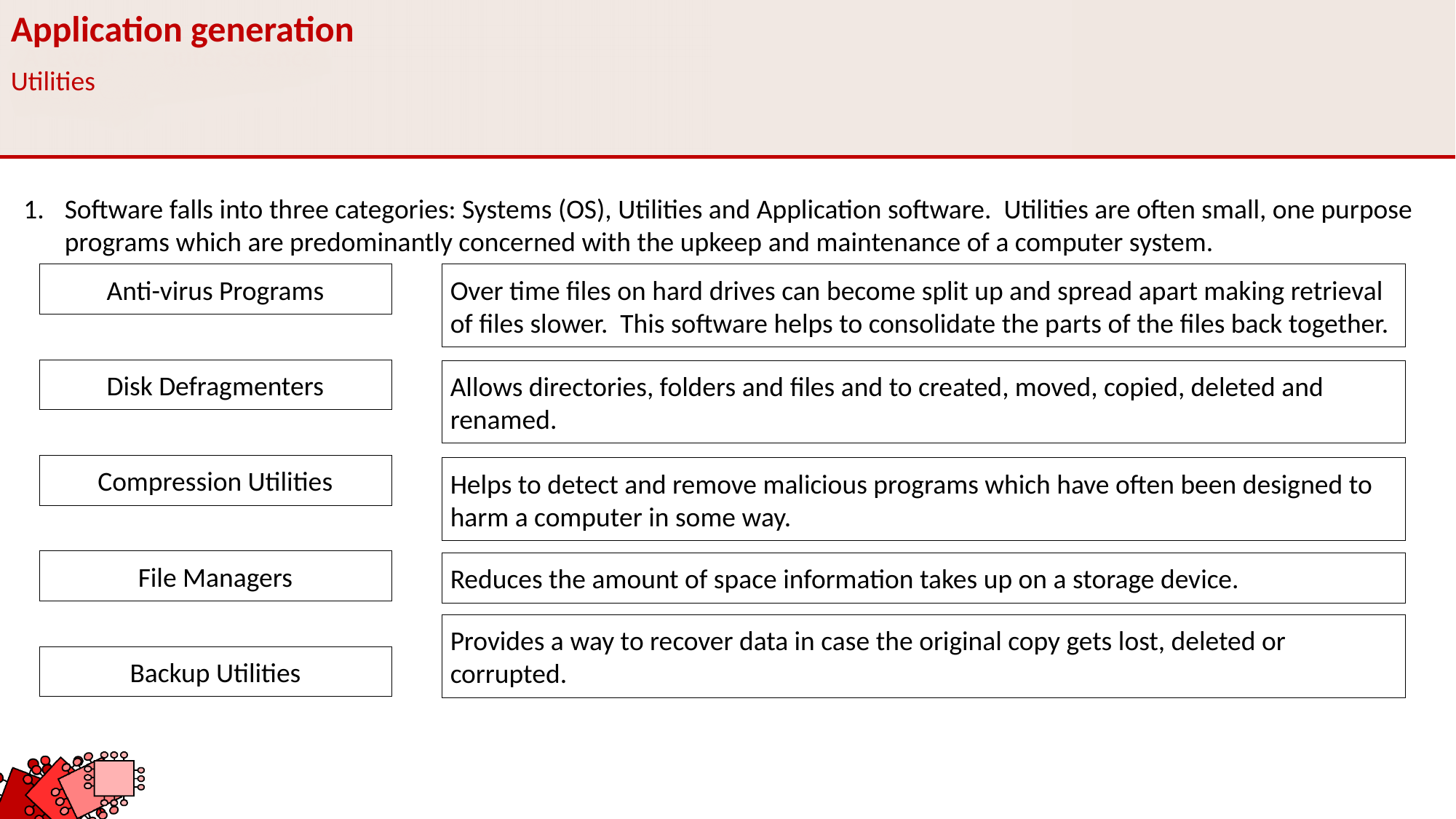

Application generation
Utilities
Software falls into three categories: Systems (OS), Utilities and Application software.  Utilities are often small, one purpose programs which are predominantly concerned with the upkeep and maintenance of a computer system.

Anti-virus Programs
Over time files on hard drives can become split up and spread apart making retrieval of files slower.  This software helps to consolidate the parts of the files back together.
Disk Defragmenters
Allows directories, folders and files and to created, moved, copied, deleted and renamed.
Compression Utilities
Helps to detect and remove malicious programs which have often been designed to harm a computer in some way.
File Managers
Reduces the amount of space information takes up on a storage device.
Provides a way to recover data in case the original copy gets lost, deleted or corrupted.
Backup Utilities